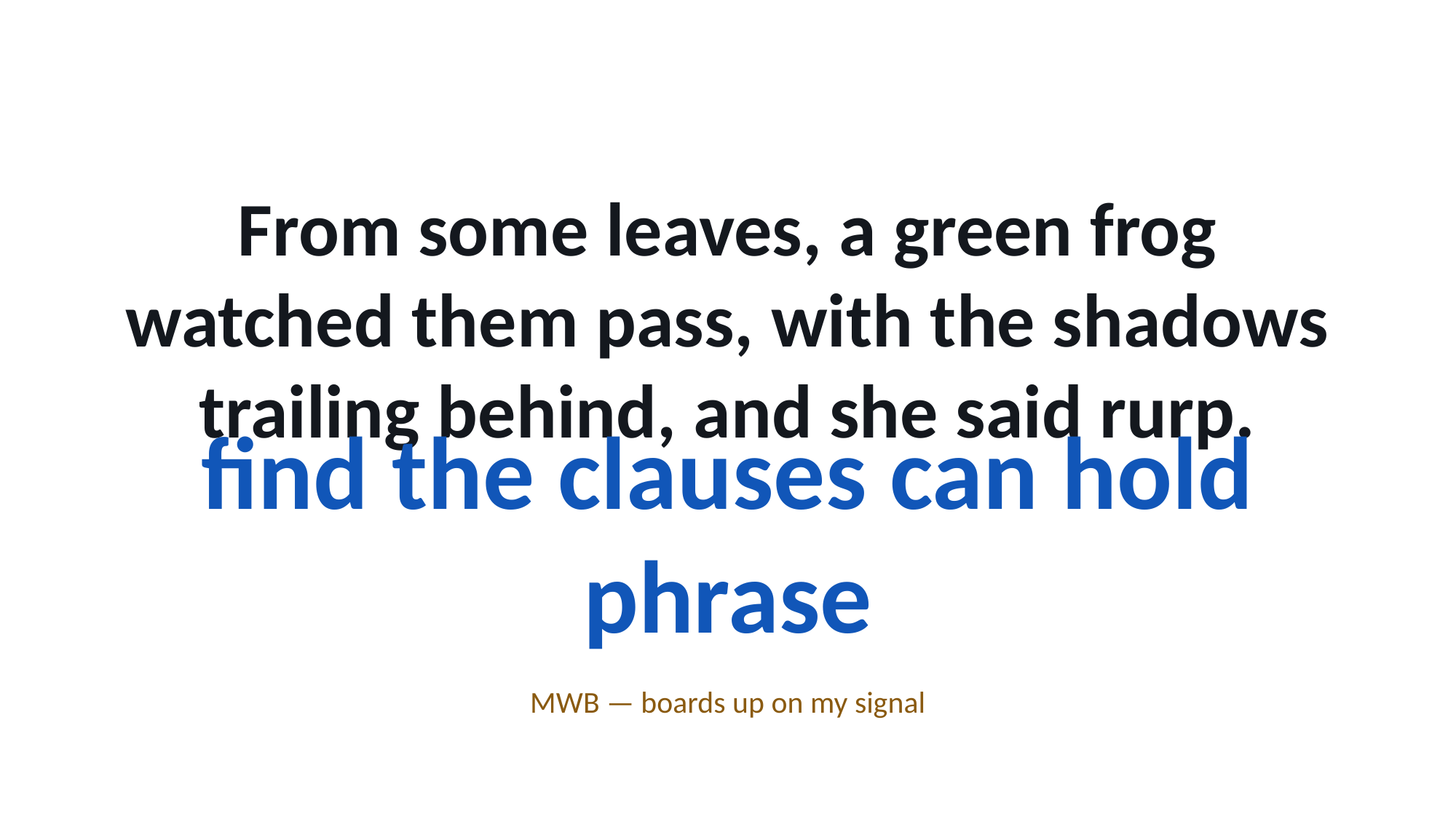

From some leaves, a green frog watched them pass, with the shadows trailing behind, and she said rurp.
find the clauses can hold phrase
MWB — boards up on my signal